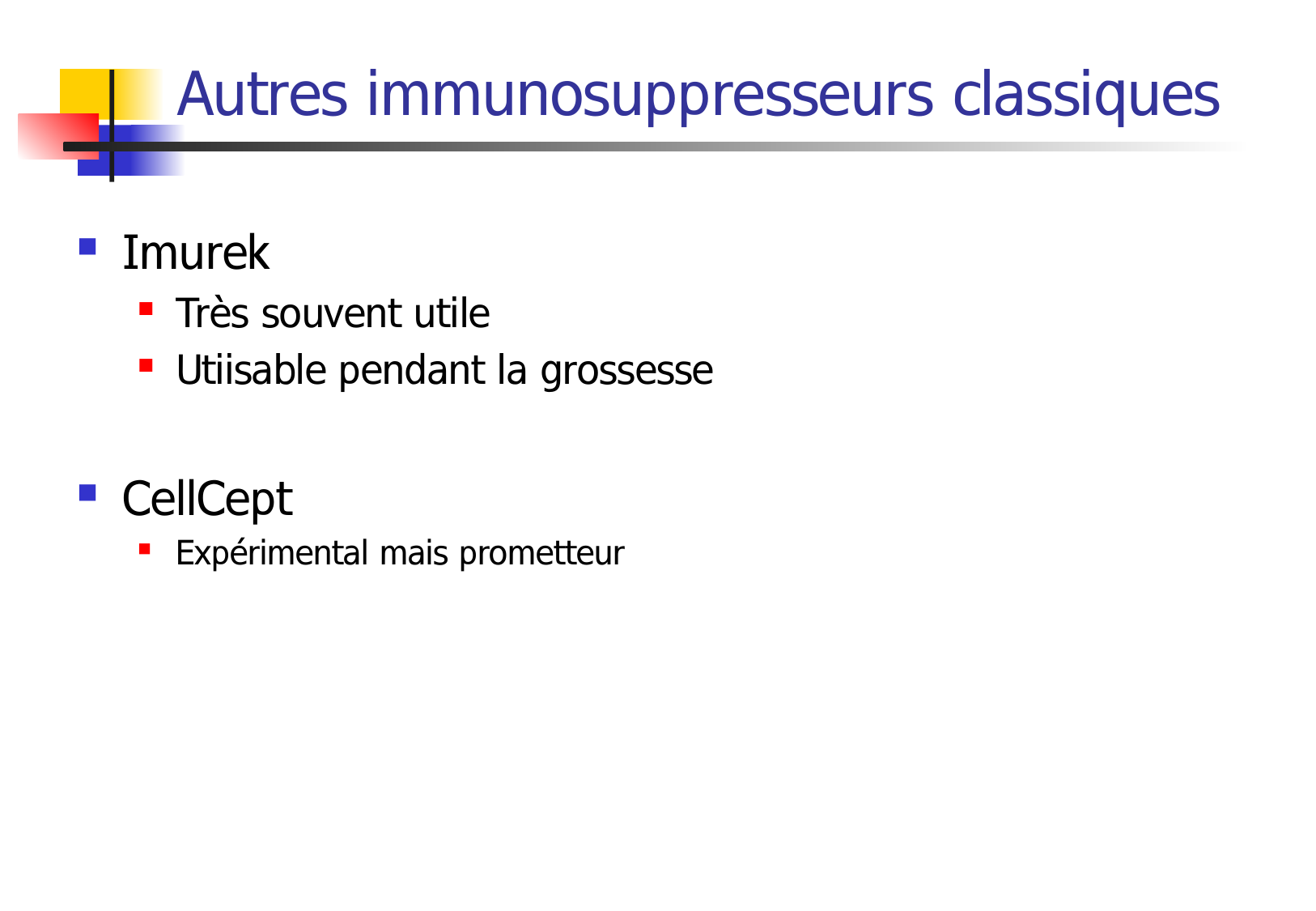

# Autres immunosuppresseurs classiques
Imurek
Très souvent utile
Utiisable pendant la grossesse

CellCept
Expérimental mais prometteur